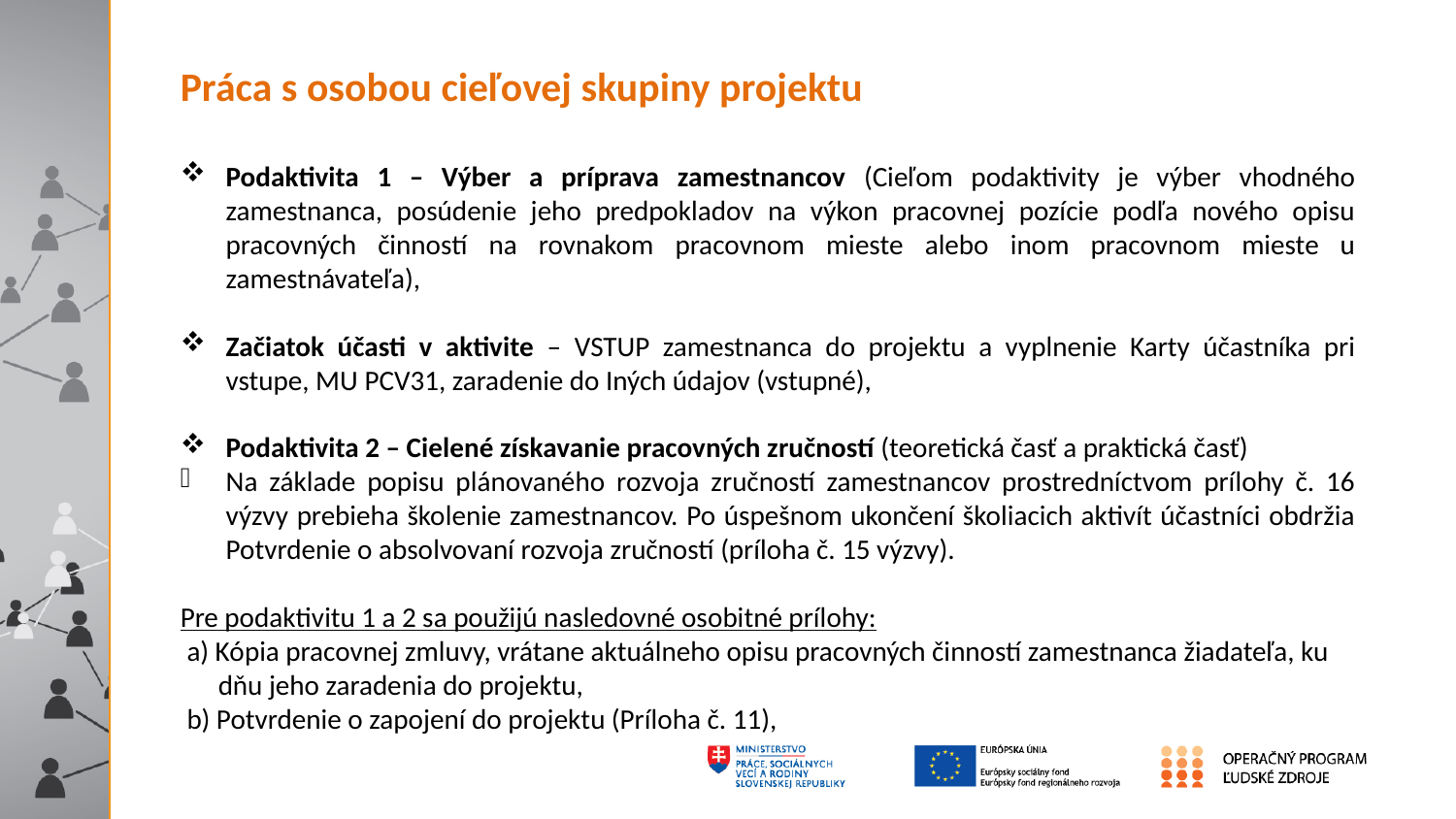

Práca s osobou cieľovej skupiny projektu

Podaktivita 1 – Výber a príprava zamestnancov (Cieľom podaktivity je výber vhodného zamestnanca, posúdenie jeho predpokladov na výkon pracovnej pozície podľa nového opisu pracovných činností na rovnakom pracovnom mieste alebo inom pracovnom mieste u zamestnávateľa),

Začiatok účasti v aktivite – VSTUP zamestnanca do projektu a vyplnenie Karty účastníka pri vstupe, MU PCV31, zaradenie do Iných údajov (vstupné),

Podaktivita 2 – Cielené získavanie pracovných zručností (teoretická časť a praktická časť)
Na základe popisu plánovaného rozvoja zručností zamestnancov prostredníctvom prílohy č. 16 výzvy prebieha školenie zamestnancov. Po úspešnom ukončení školiacich aktivít účastníci obdržia Potvrdenie o absolvovaní rozvoja zručností (príloha č. 15 výzvy).

Pre podaktivitu 1 a 2 sa použijú nasledovné osobitné prílohy:
 a) Kópia pracovnej zmluvy, vrátane aktuálneho opisu pracovných činností zamestnanca žiadateľa, ku
      dňu jeho zaradenia do projektu,
 b) Potvrdenie o zapojení do projektu (Príloha č. 11),